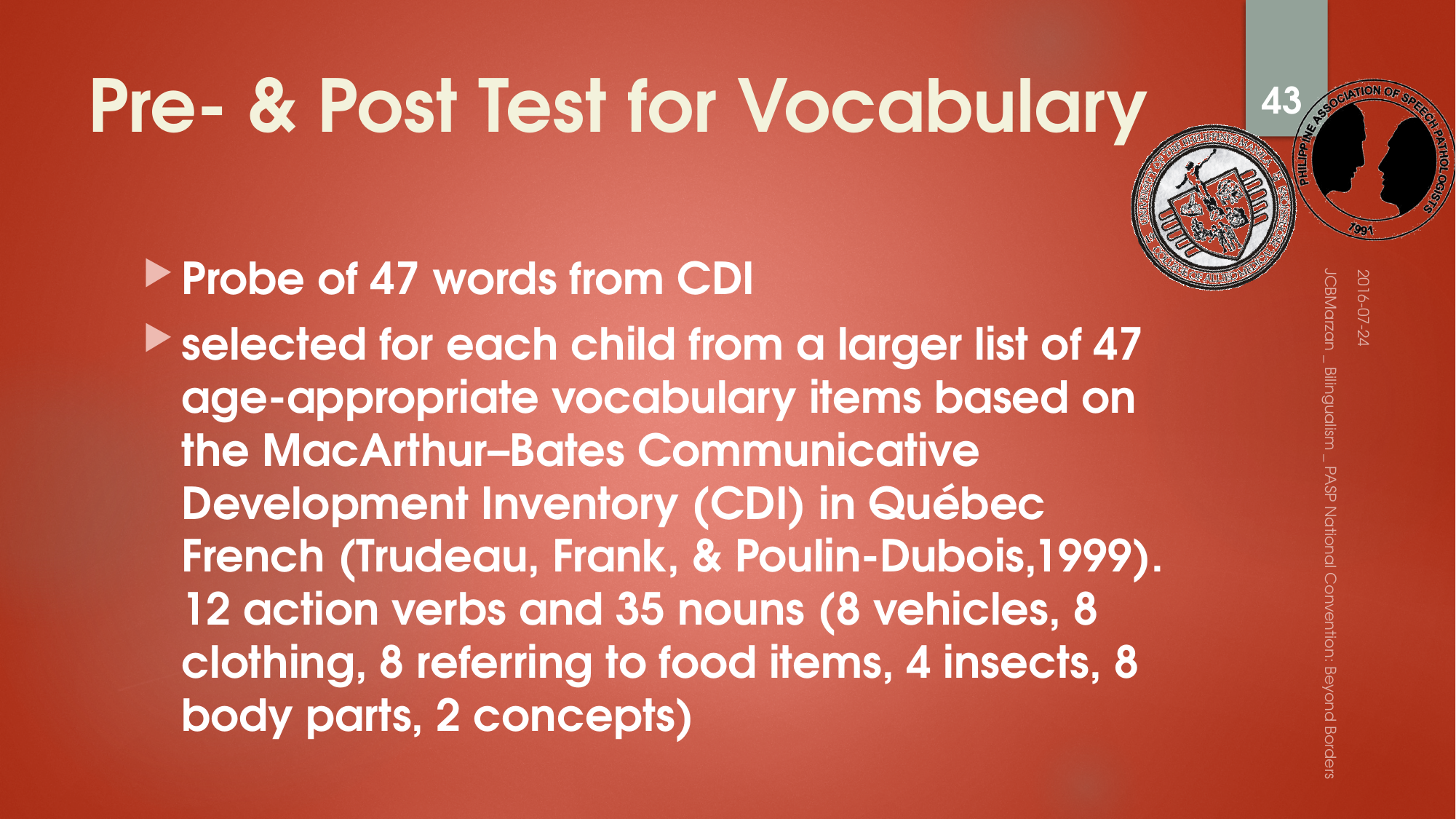

43
# Pre- & Post Test for Vocabulary
Probe of 47 words from CDI
selected for each child from a larger list of 47 age-appropriate vocabulary items based on the MacArthur–Bates Communicative Development Inventory (CDI) in Québec French (Trudeau, Frank, & Poulin-Dubois,1999). 12 action verbs and 35 nouns (8 vehicles, 8 clothing, 8 referring to food items, 4 insects, 8 body parts, 2 concepts)

2016-07-24
JCBMarzan _ Bilingualism _ PASP National Convention: Beyond Borders